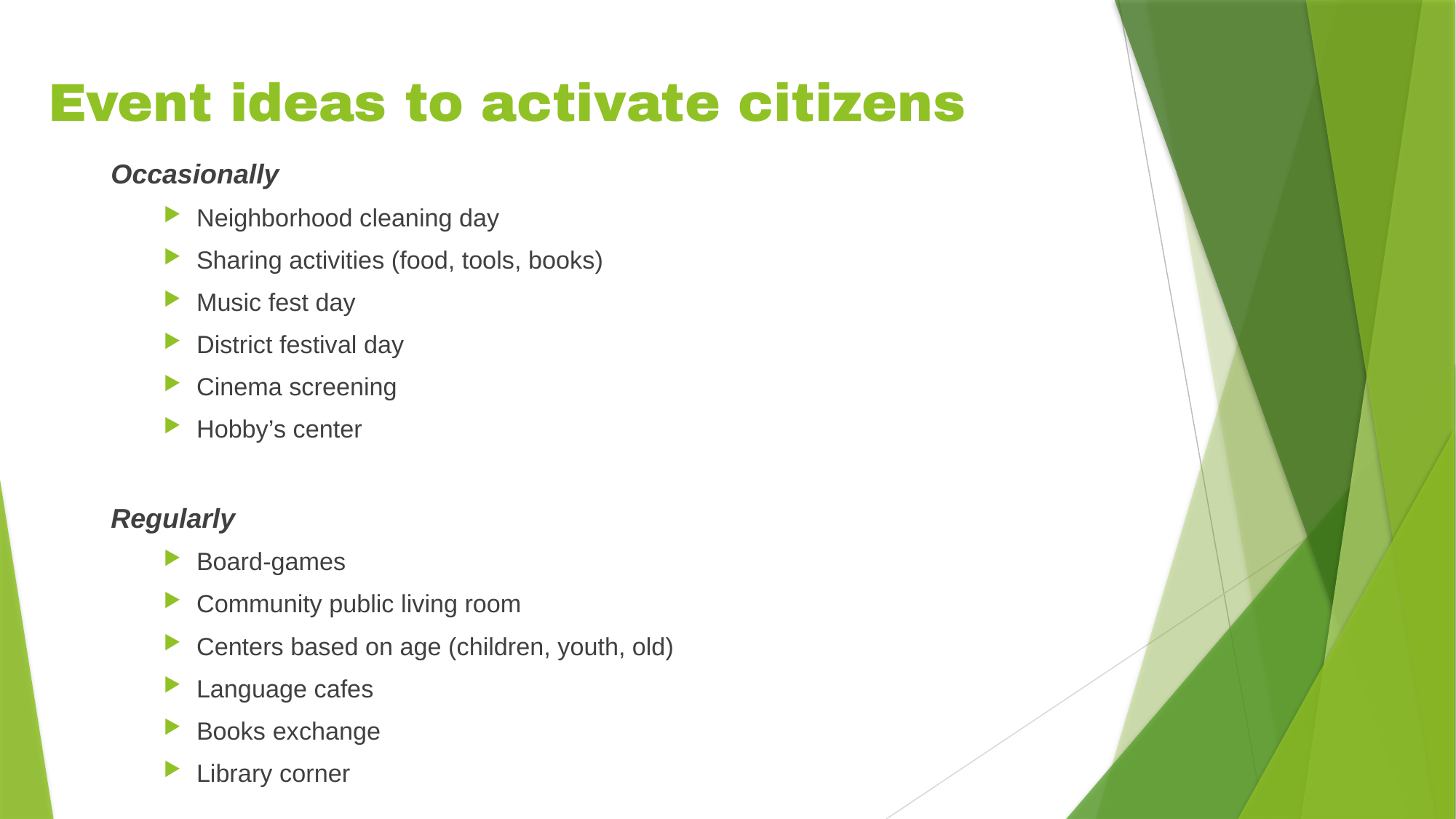

# Event ideas to activate citizens
Occasionally
Neighborhood cleaning day
Sharing activities (food, tools, books)
Music fest day
District festival day
Cinema screening
Hobby’s center

Regularly
Board-games
Community public living room
Centers based on age (children, youth, old)
Language cafes
Books exchange
Library corner